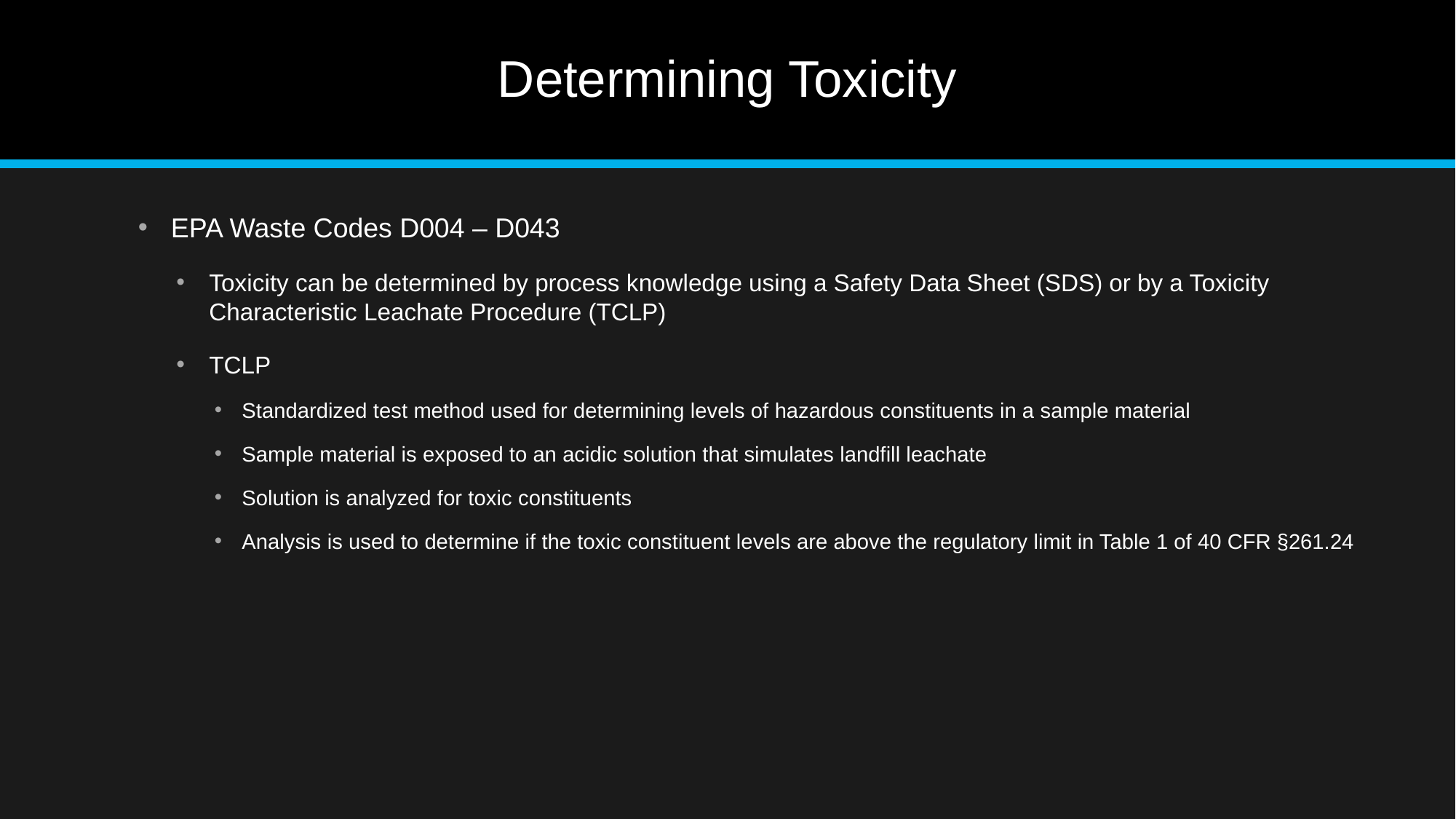

# Determining Toxicity
EPA Waste Codes D004 – D043
Toxicity can be determined by process knowledge using a Safety Data Sheet (SDS) or by a Toxicity Characteristic Leachate Procedure (TCLP)
TCLP
Standardized test method used for determining levels of hazardous constituents in a sample material
Sample material is exposed to an acidic solution that simulates landfill leachate
Solution is analyzed for toxic constituents
Analysis is used to determine if the toxic constituent levels are above the regulatory limit in Table 1 of 40 CFR §261.24